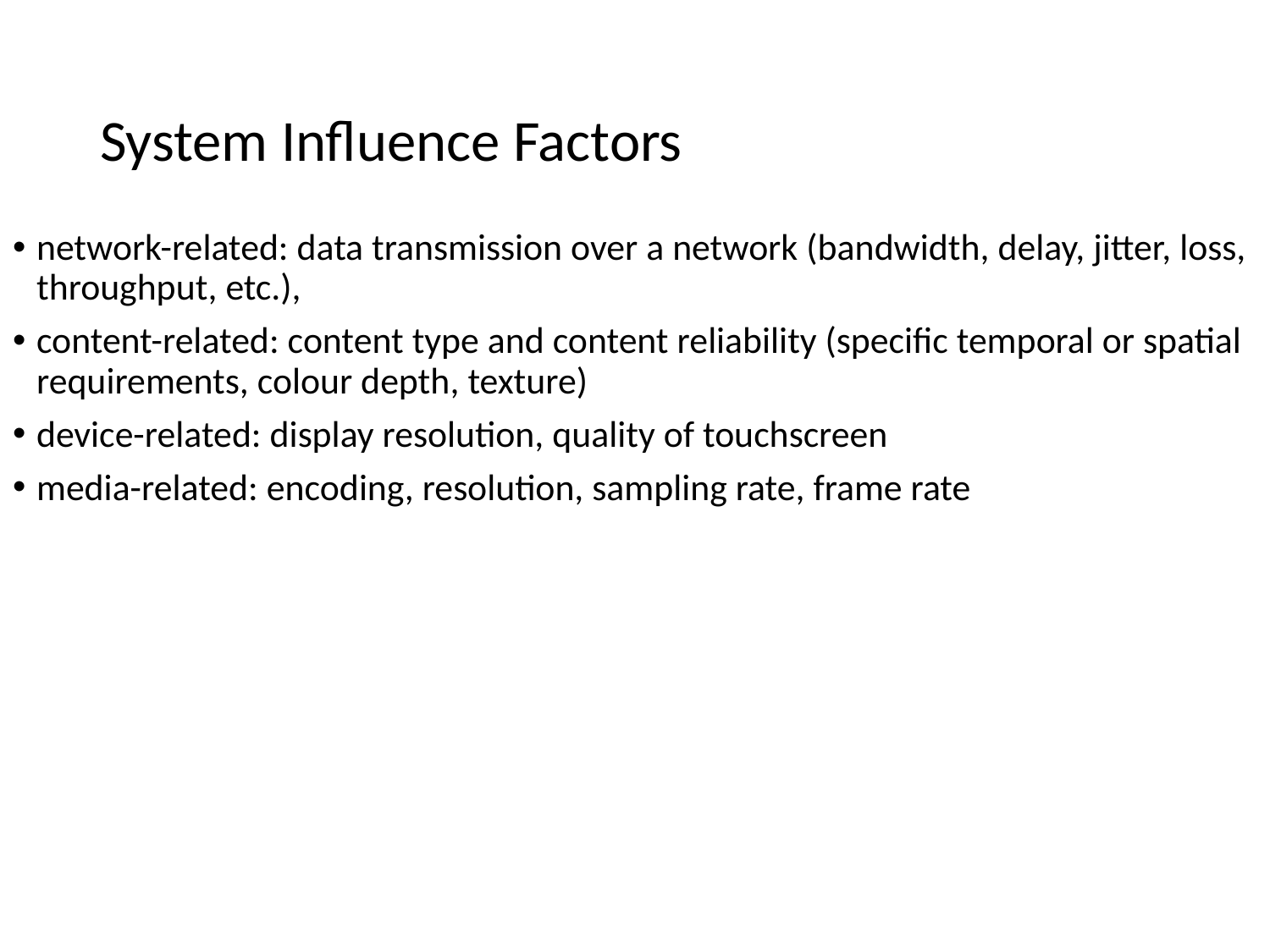

# System Influence Factors
network-related: data transmission over a network (bandwidth, delay, jitter, loss, throughput, etc.),
content-related: content type and content reliability (specific temporal or spatial requirements, colour depth, texture)
device-related: display resolution, quality of touchscreen
media-related: encoding, resolution, sampling rate, frame rate